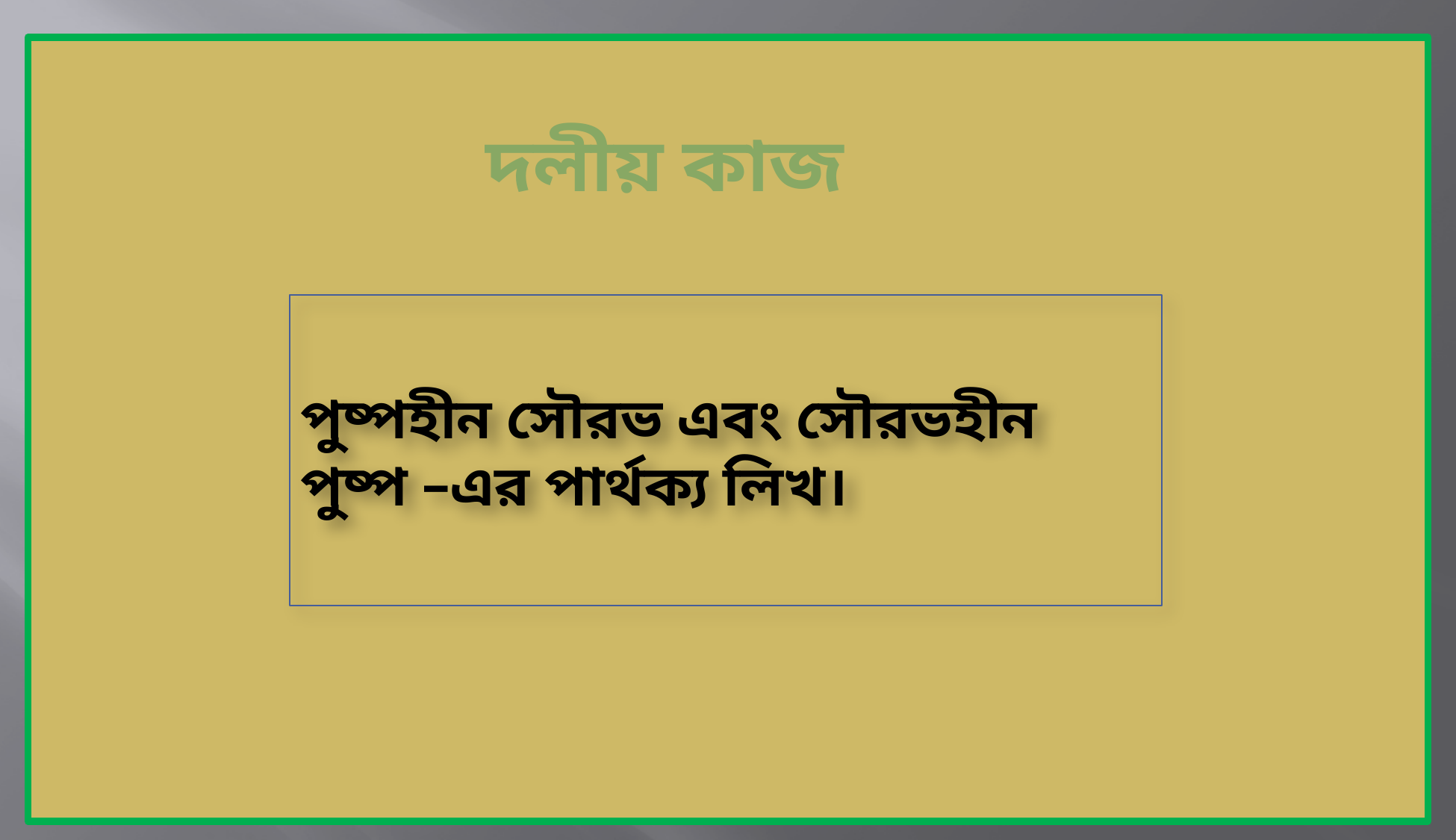

দলীয় কাজ
পুষ্পহীন সৌরভ এবং সৌরভহীন পুষ্প –এর পার্থক্য লিখ।